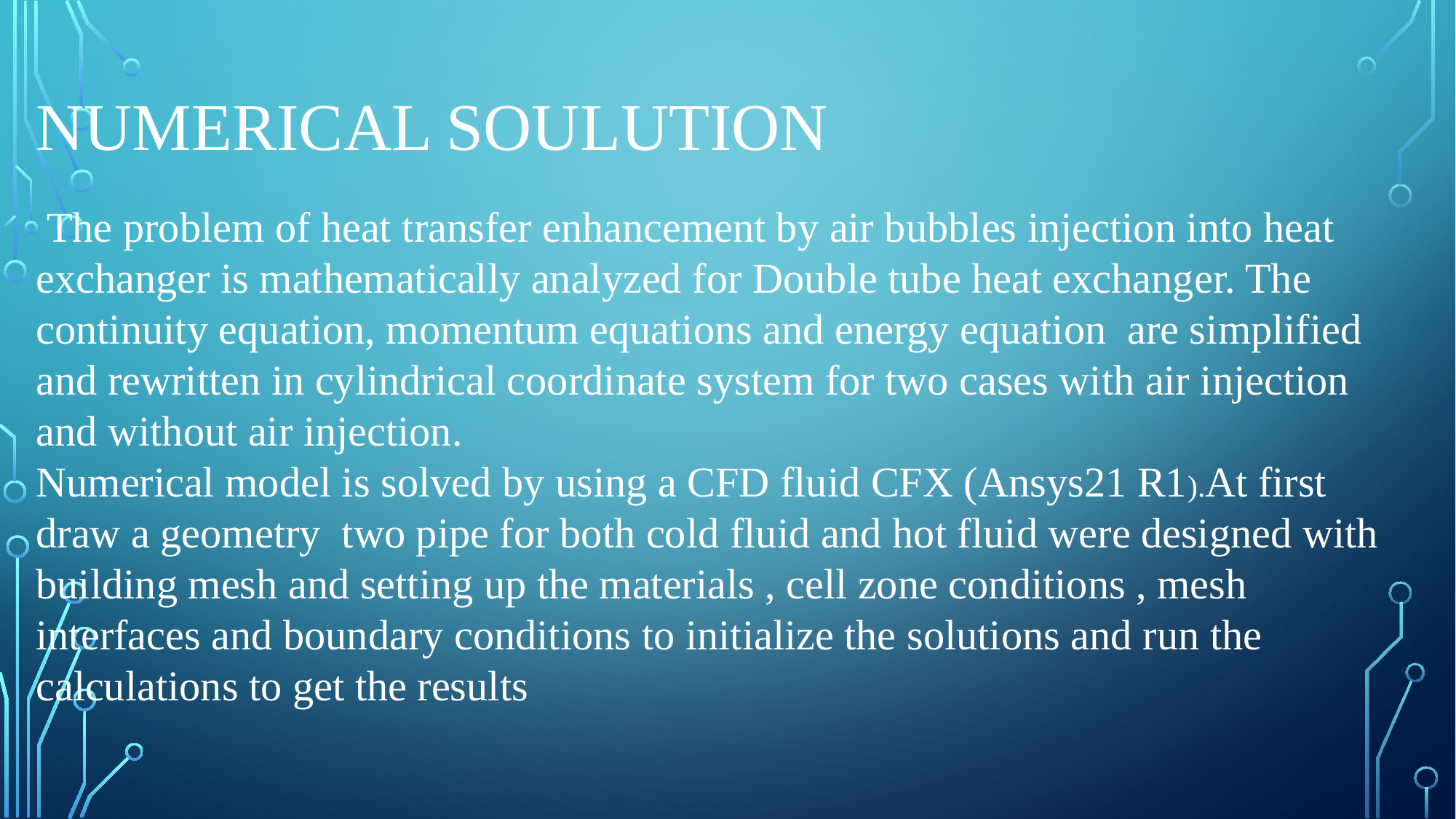

NUMERICAL SOULUTION

 The problem of heat transfer enhancement by air bubbles injection into heat exchanger is mathematically analyzed for Double tube heat exchanger. The continuity equation, momentum equations and energy equation  are simplified and rewritten in cylindrical coordinate system for two cases with air injection and without air injection.
Numerical model is solved by using a CFD fluid CFX (Ansys21 R1).At first  draw a geometry  two pipe for both cold fluid and hot fluid were designed with building mesh and setting up the materials , cell zone conditions , mesh interfaces and boundary conditions to initialize the solutions and run the calculations to get the results